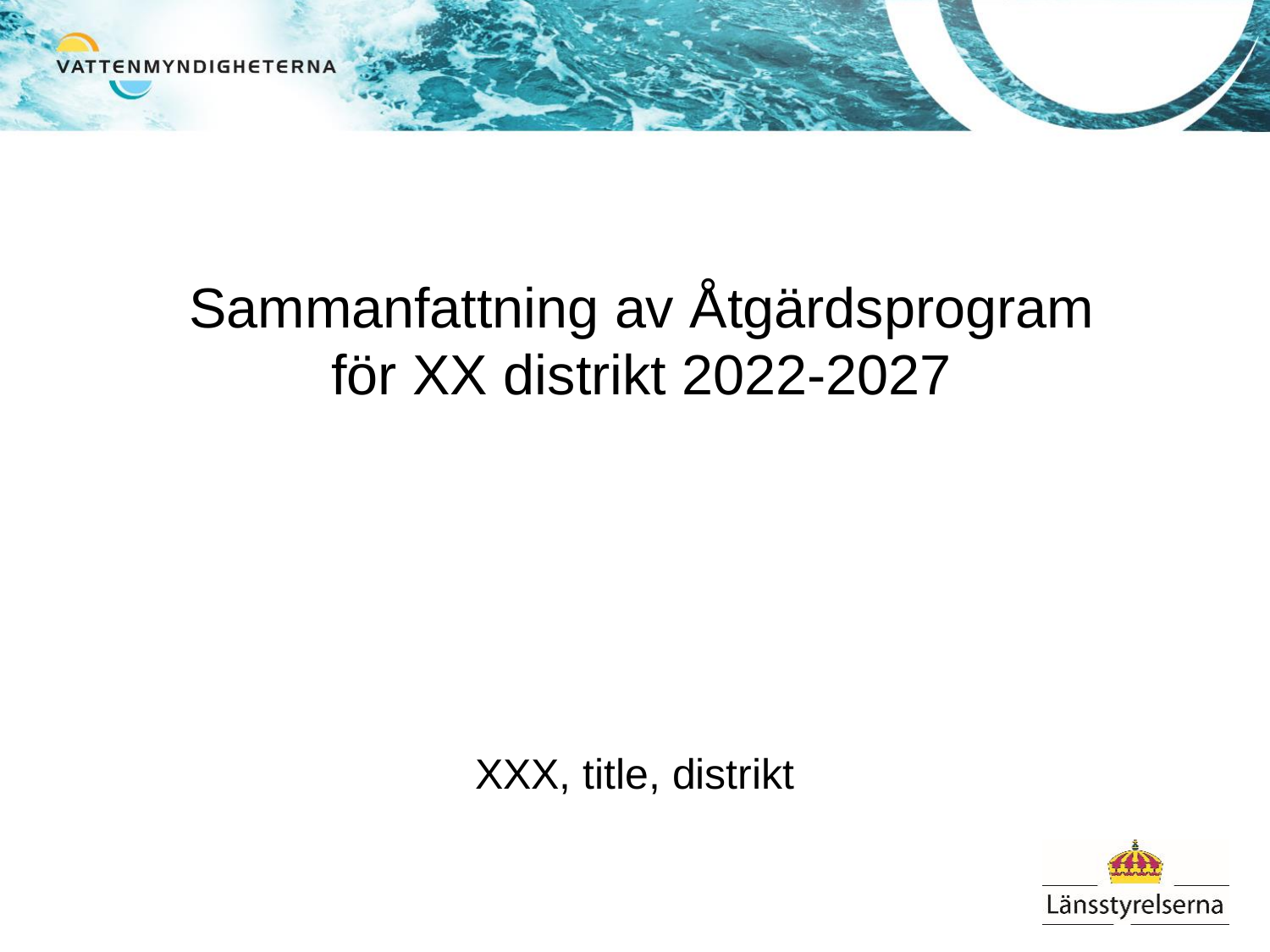

# Sammanfattning av Åtgärdsprogram för XX distrikt 2022-2027
XXX, title, distrikt